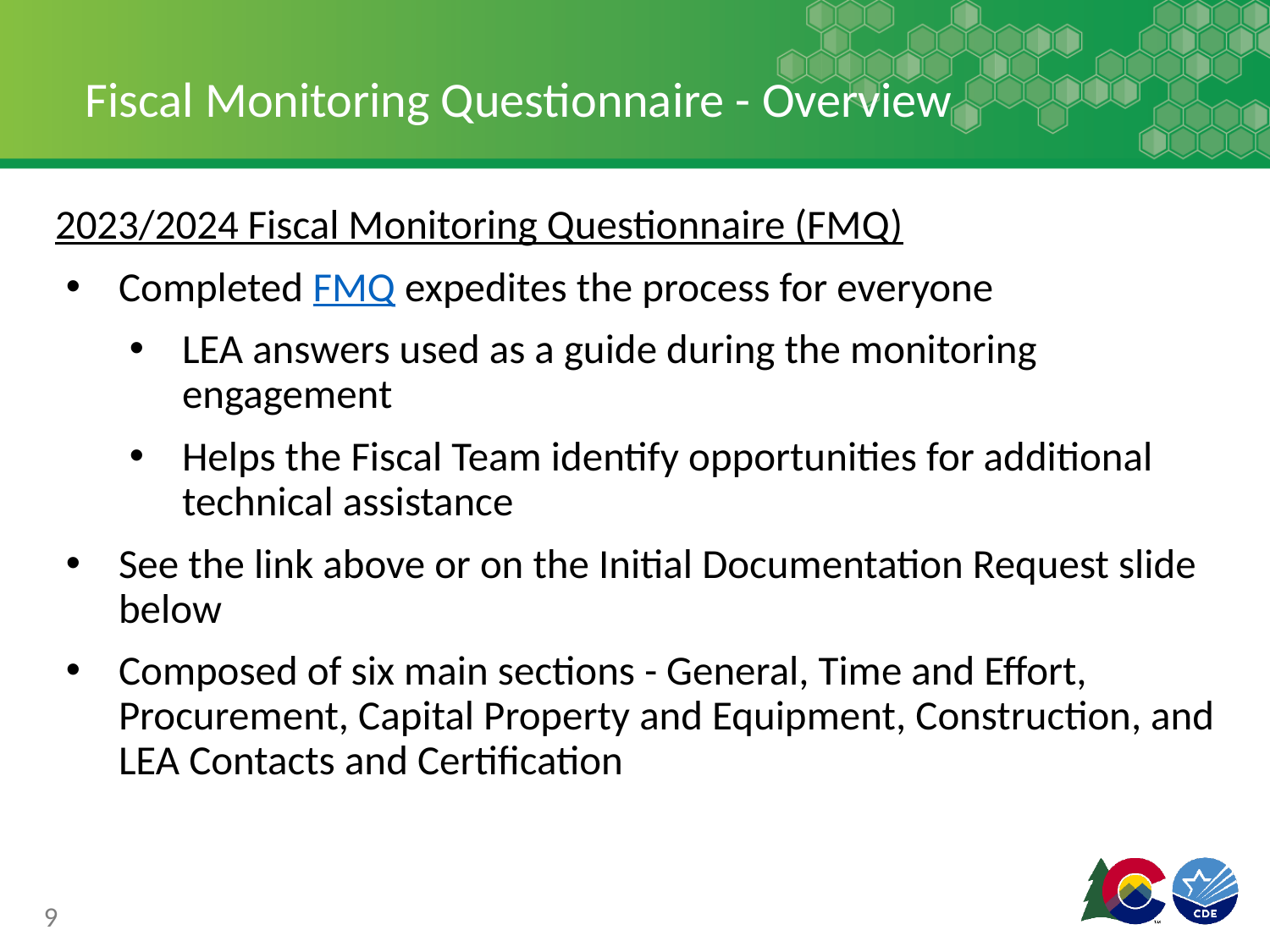

# Fiscal Monitoring Questionnaire - Overview
2023/2024 Fiscal Monitoring Questionnaire (FMQ)
Completed FMQ expedites the process for everyone
LEA answers used as a guide during the monitoring engagement
Helps the Fiscal Team identify opportunities for additional technical assistance
See the link above or on the Initial Documentation Request slide below
Composed of six main sections - General, Time and Effort, Procurement, Capital Property and Equipment, Construction, and LEA Contacts and Certification

9